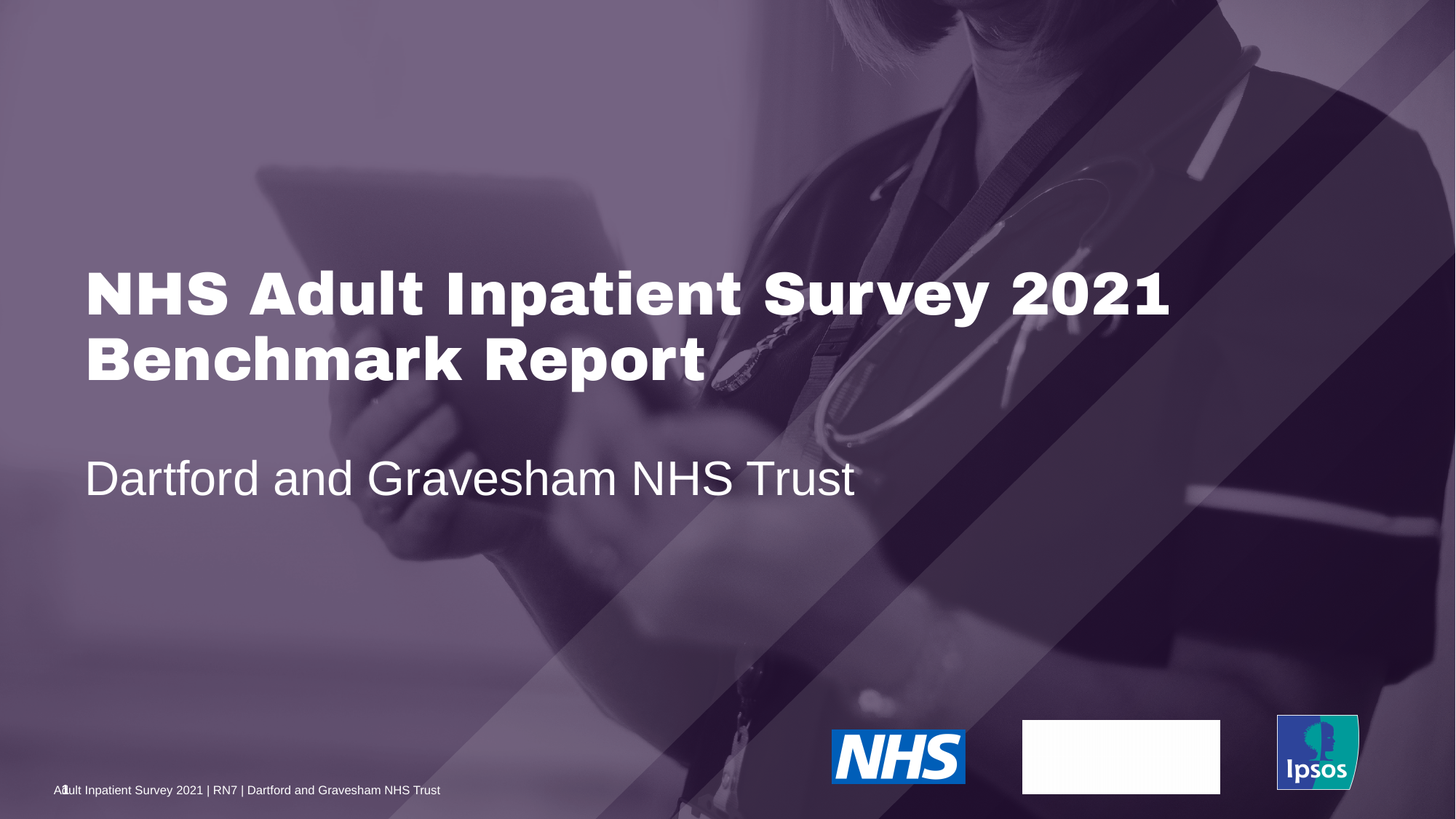

NHS Adult Inpatient Survey 2021
Benchmark Report
# Dartford and Gravesham NHS Trust
1